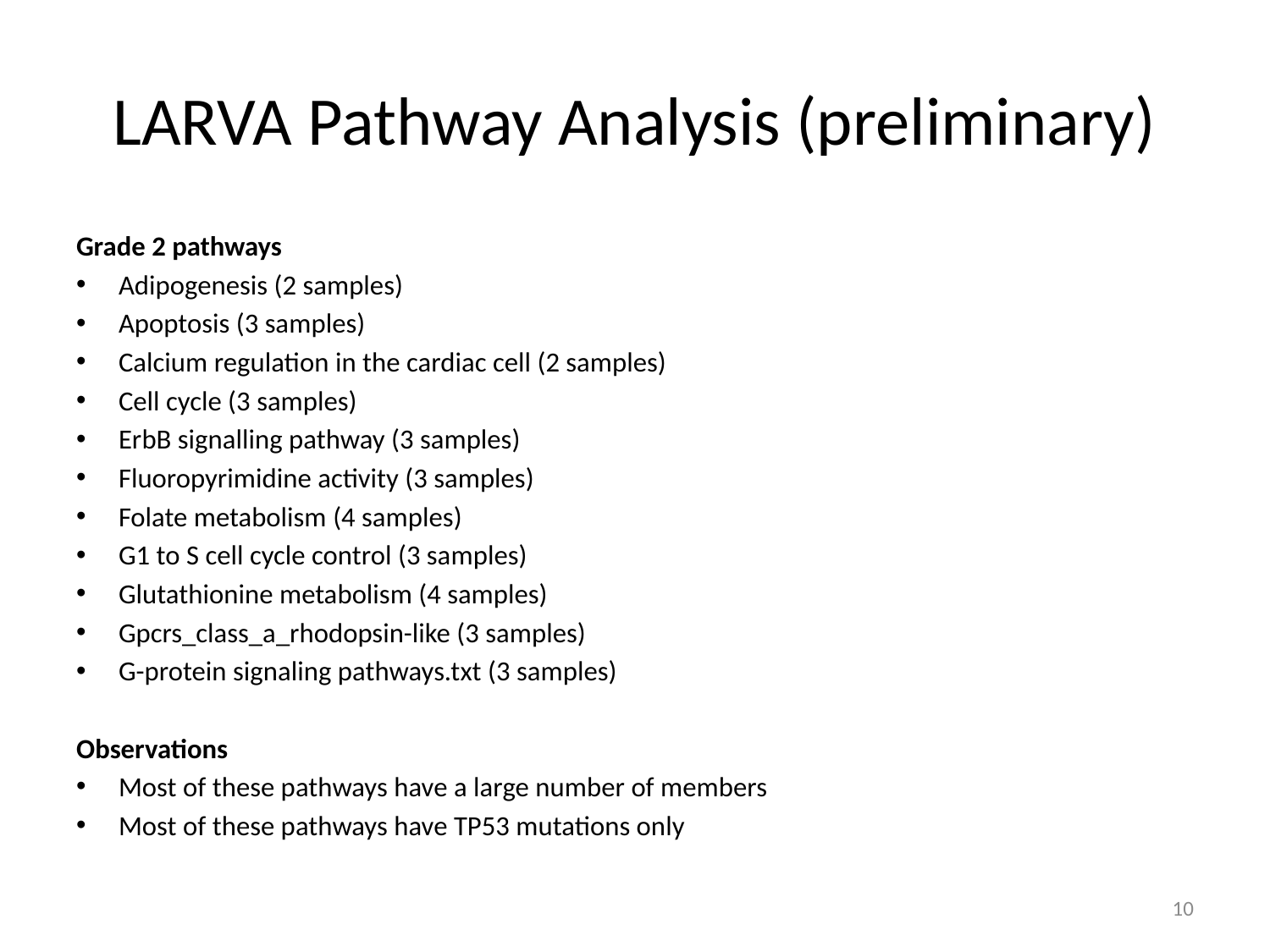

# LARVA Pathway Analysis (preliminary)
Grade 2 pathways
Adipogenesis (2 samples)
Apoptosis (3 samples)
Calcium regulation in the cardiac cell (2 samples)
Cell cycle (3 samples)
ErbB signalling pathway (3 samples)
Fluoropyrimidine activity (3 samples)
Folate metabolism (4 samples)
G1 to S cell cycle control (3 samples)
Glutathionine metabolism (4 samples)
Gpcrs_class_a_rhodopsin-like (3 samples)
G-protein signaling pathways.txt (3 samples)

Observations
Most of these pathways have a large number of members
Most of these pathways have TP53 mutations only
10